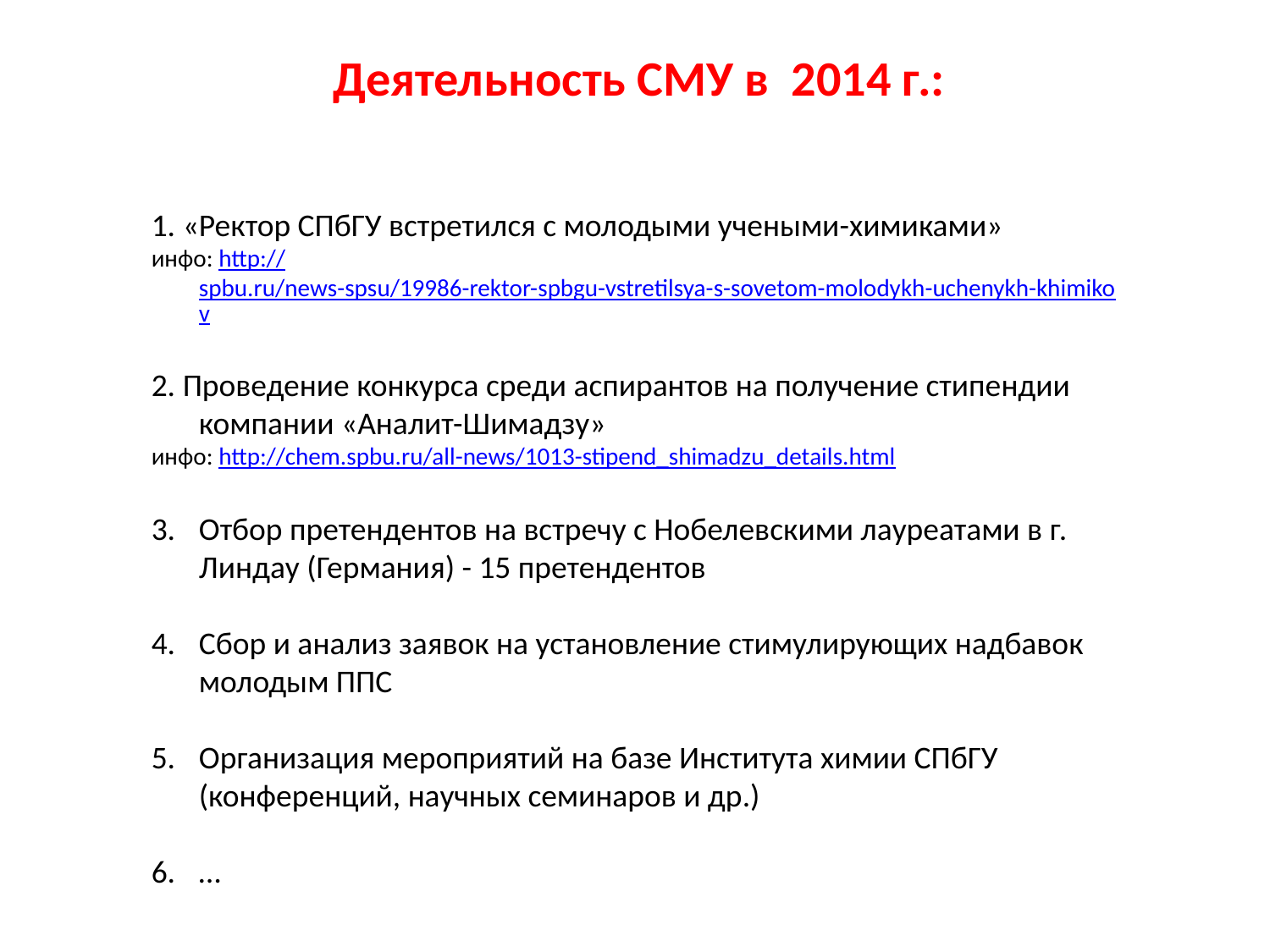

# Деятельность СМУ в  2014 г.:
1. «Ректор СПбГУ встретился с молодыми учеными-химиками»
инфо: http://spbu.ru/news-spsu/19986-rektor-spbgu-vstretilsya-s-sovetom-molodykh-uchenykh-khimikov

2. Проведение конкурса среди аспирантов на получение стипендии компании «Аналит-Шимадзу»
инфо: http://chem.spbu.ru/all-news/1013-stipend_shimadzu_details.html

Отбор претендентов на встречу с Нобелевскими лауреатами в г. Линдау (Германия) - 15 претендентов

Сбор и анализ заявок на установление стимулирующих надбавок молодым ППС

Организация мероприятий на базе Института химии СПбГУ (конференций, научных семинаров и др.)

…